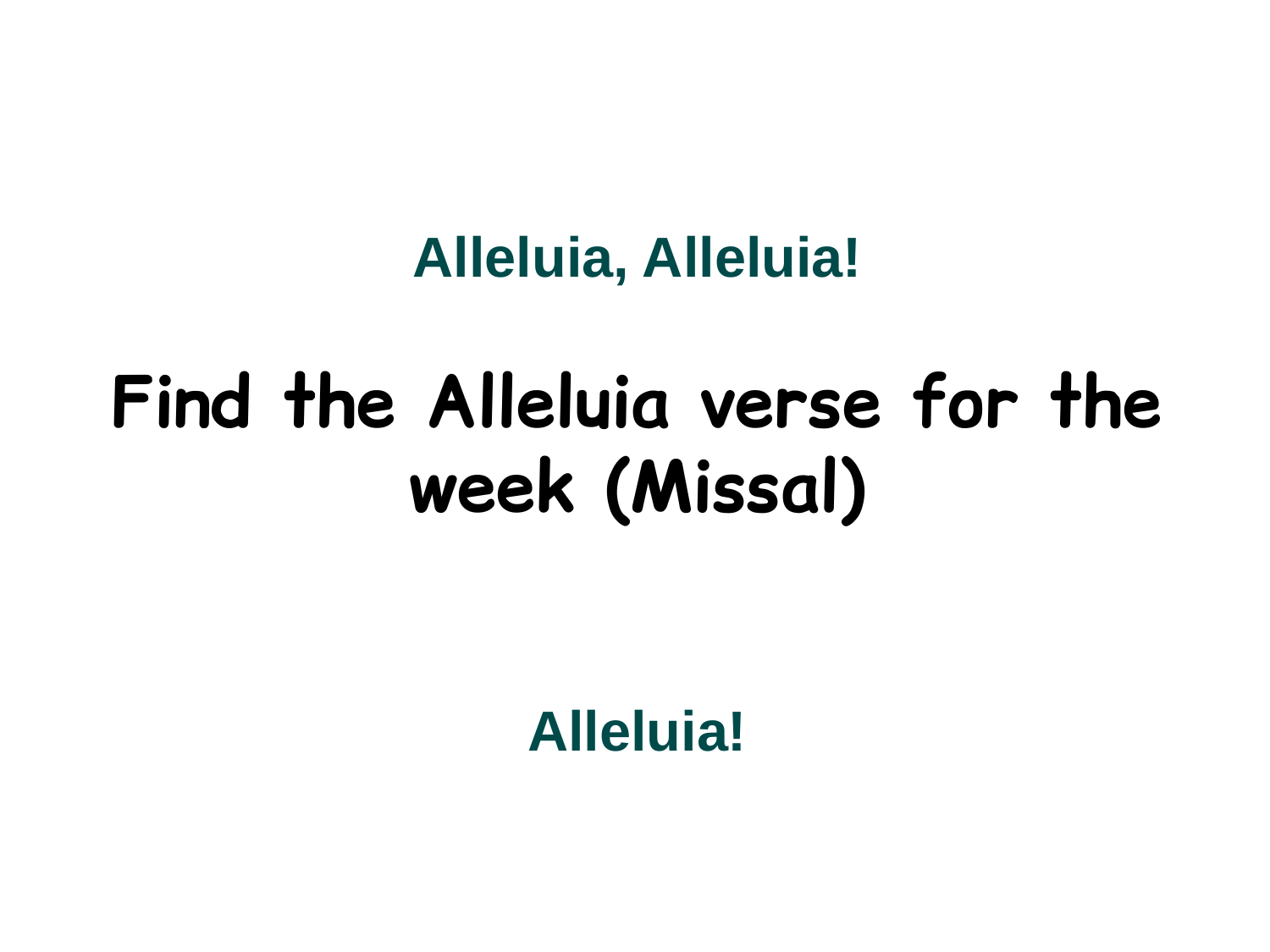

Alleluia, Alleluia!

Find the Alleluia verse for the week (Missal)

Alleluia!